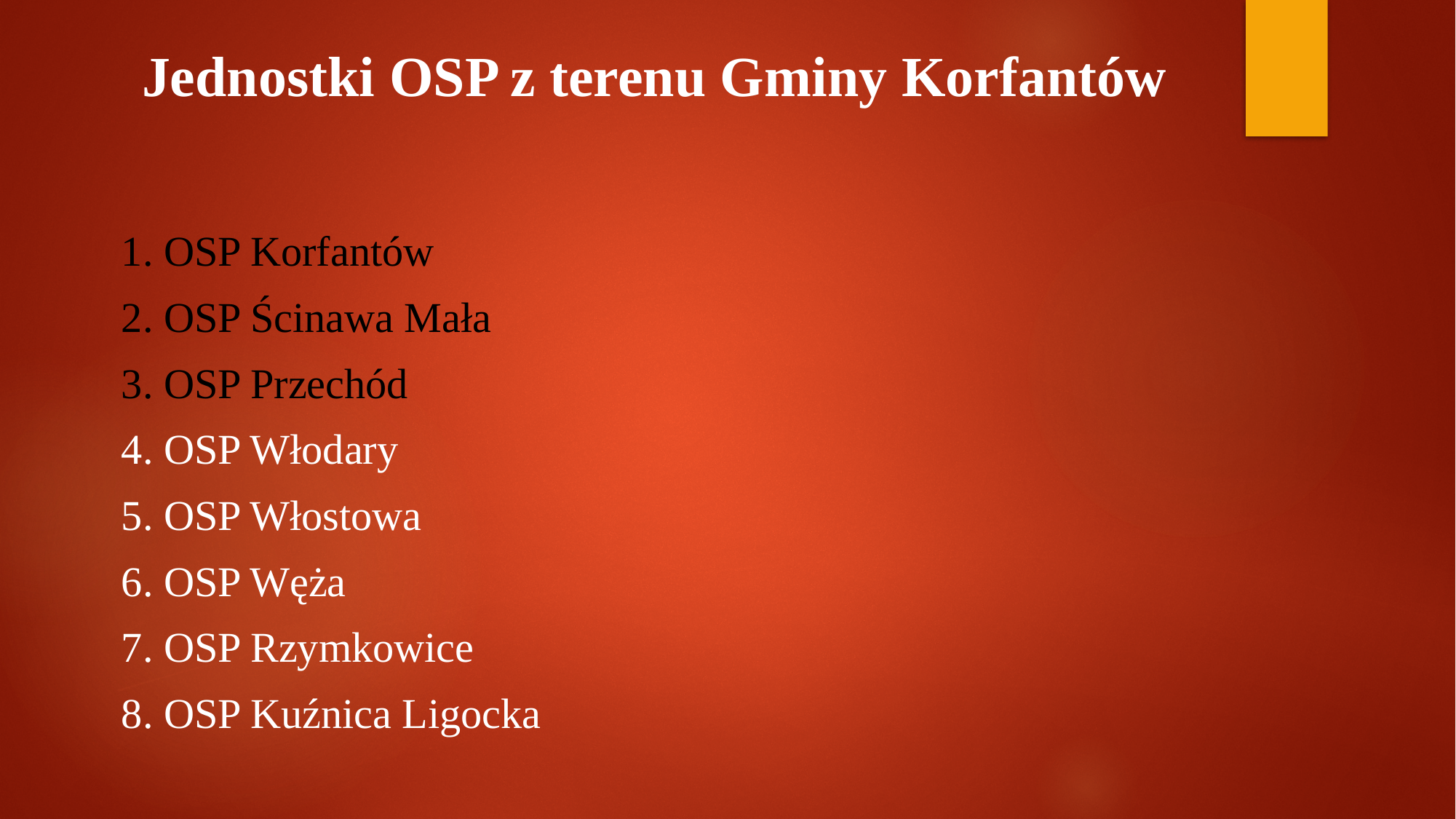

# Jednostki OSP z terenu Gminy Korfantów
1. OSP Korfantów
2. OSP Ścinawa Mała
3. OSP Przechód
4. OSP Włodary
5. OSP Włostowa
6. OSP Węża
7. OSP Rzymkowice
8. OSP Kuźnica Ligocka